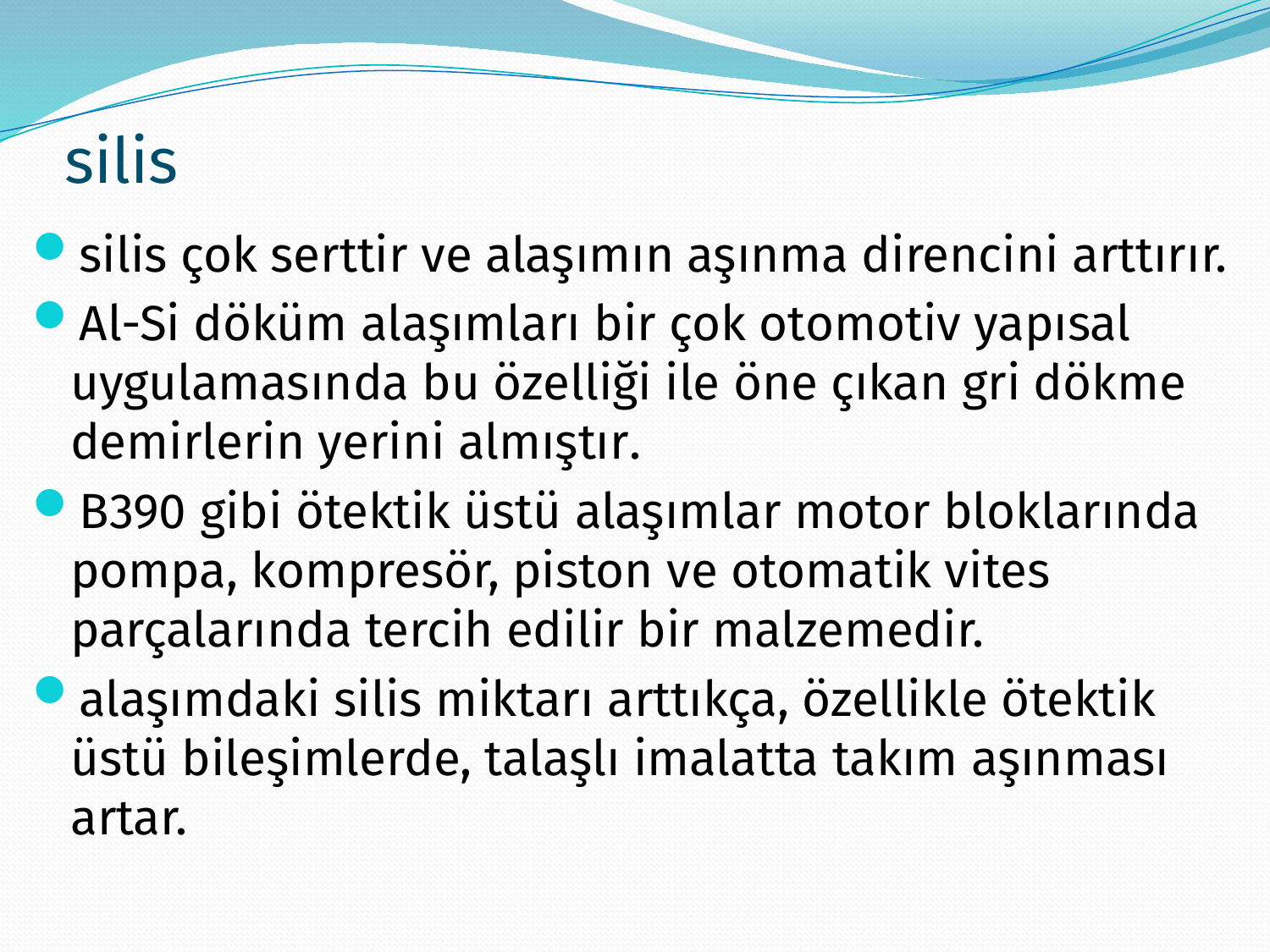

# silis
silis çok serttir ve alaşımın aşınma direncini arttırır.
Al-Si döküm alaşımları bir çok otomotiv yapısal uygulamasında bu özelliği ile öne çıkan gri dökme demirlerin yerini almıştır.
B390 gibi ötektik üstü alaşımlar motor bloklarında pompa, kompresör, piston ve otomatik vites parçalarında tercih edilir bir malzemedir.
alaşımdaki silis miktarı arttıkça, özellikle ötektik üstü bileşimlerde, talaşlı imalatta takım aşınması artar.